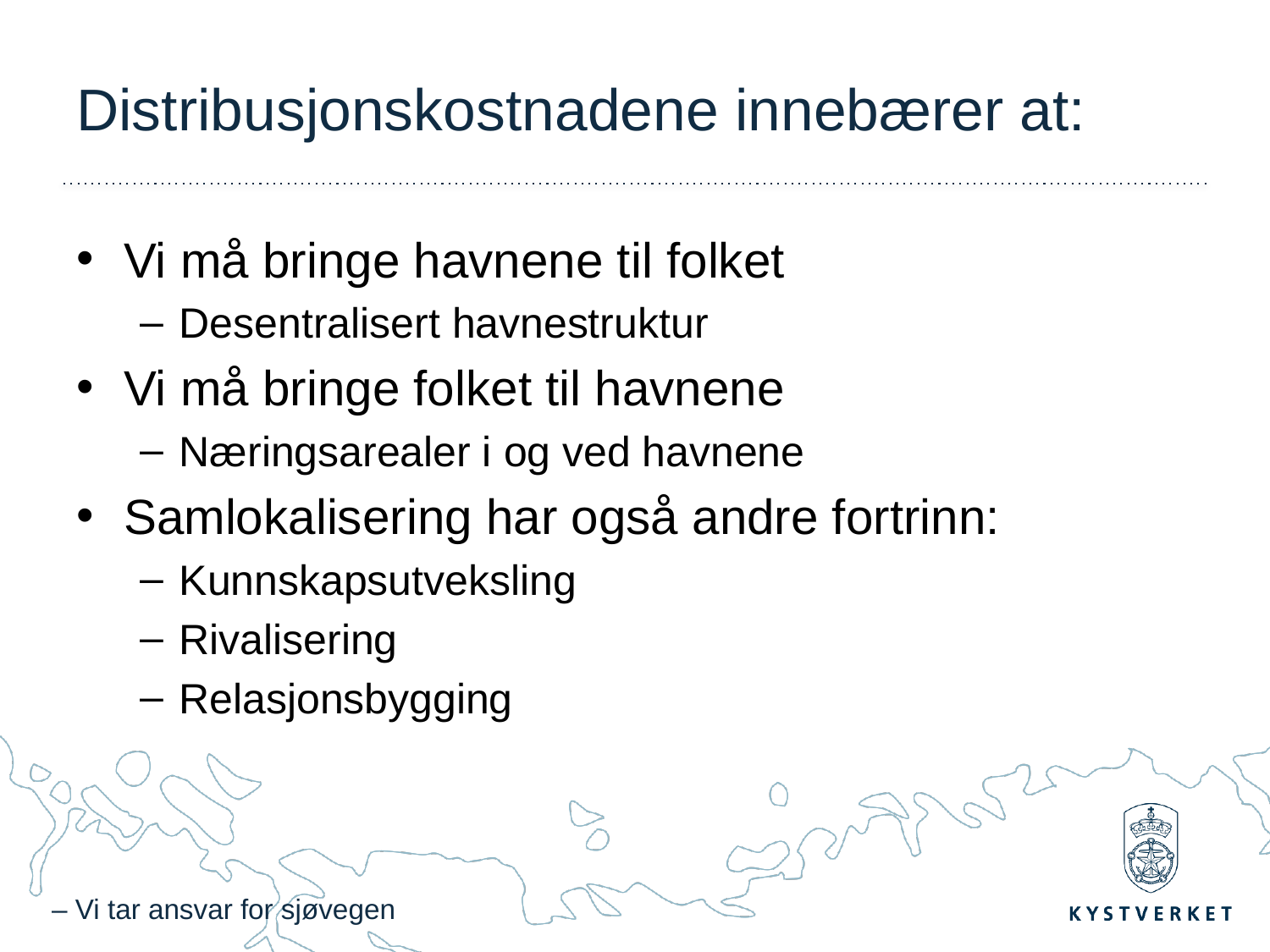

# Distribusjonskostnadene innebærer at:
Vi må bringe havnene til folket
Desentralisert havnestruktur
Vi må bringe folket til havnene
Næringsarealer i og ved havnene
Samlokalisering har også andre fortrinn:
Kunnskapsutveksling
Rivalisering
Relasjonsbygging